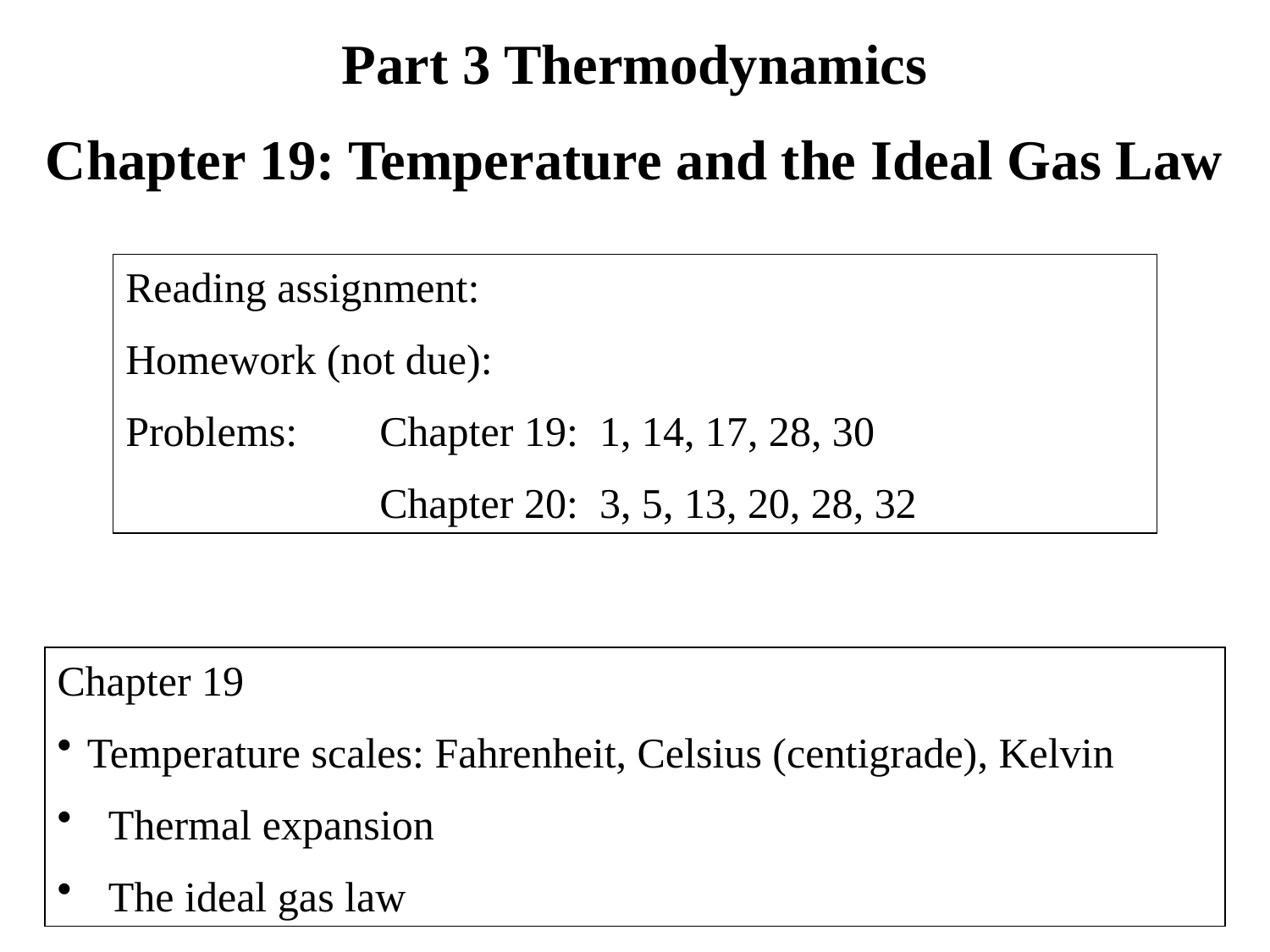

Part 3 Thermodynamics
Chapter 19: Temperature and the Ideal Gas Law
Reading assignment:
Homework (not due):
Problems:	Chapter 19:  1, 14, 17, 28, 30
		Chapter 20:  3, 5, 13, 20, 28, 32
Chapter 19
Temperature scales: Fahrenheit, Celsius (centigrade), Kelvin
  Thermal expansion
  The ideal gas law